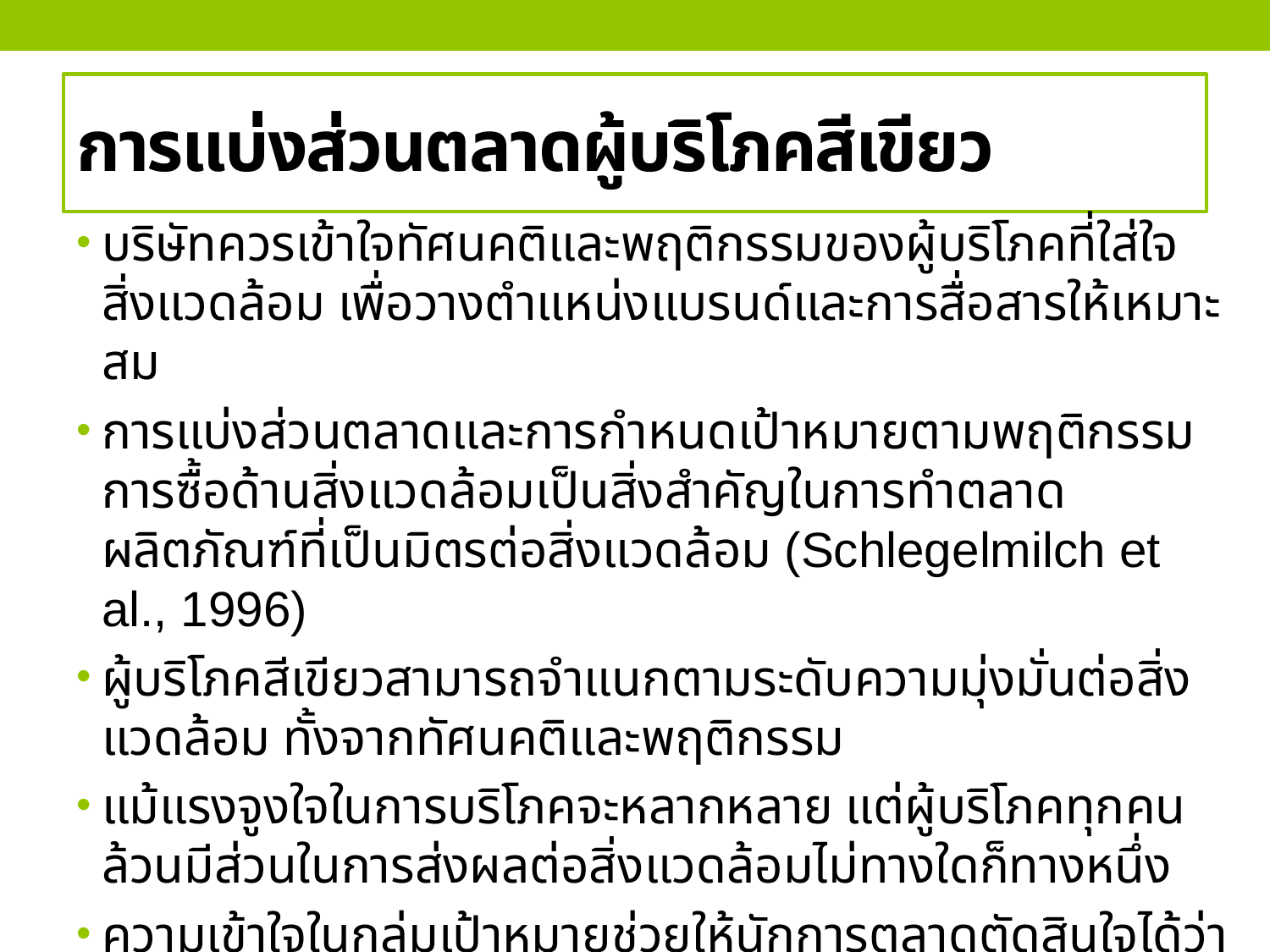

# การแบ่งส่วนตลาดผู้บริโภคสีเขียว
บริษัทควรเข้าใจทัศนคติและพฤติกรรมของผู้บริโภคที่ใส่ใจสิ่งแวดล้อม เพื่อวางตำแหน่งแบรนด์และการสื่อสารให้เหมาะสม
การแบ่งส่วนตลาดและการกำหนดเป้าหมายตามพฤติกรรมการซื้อด้านสิ่งแวดล้อมเป็นสิ่งสำคัญในการทำตลาดผลิตภัณฑ์ที่เป็นมิตรต่อสิ่งแวดล้อม (Schlegelmilch et al., 1996)
ผู้บริโภคสีเขียวสามารถจำแนกตามระดับความมุ่งมั่นต่อสิ่งแวดล้อม ทั้งจากทัศนคติและพฤติกรรม
แม้แรงจูงใจในการบริโภคจะหลากหลาย แต่ผู้บริโภคทุกคนล้วนมีส่วนในการส่งผลต่อสิ่งแวดล้อมไม่ทางใดก็ทางหนึ่ง
ความเข้าใจในกลุ่มเป้าหมายช่วยให้นักการตลาดตัดสินใจได้ว่า ความเป็นมิตรต่อสิ่งแวดล้อมควรเป็นจุดขายหลักหรือไม่ และจะผสานเข้ากับกลยุทธ์ทางการตลาดอย่างไรให้เหมาะสม